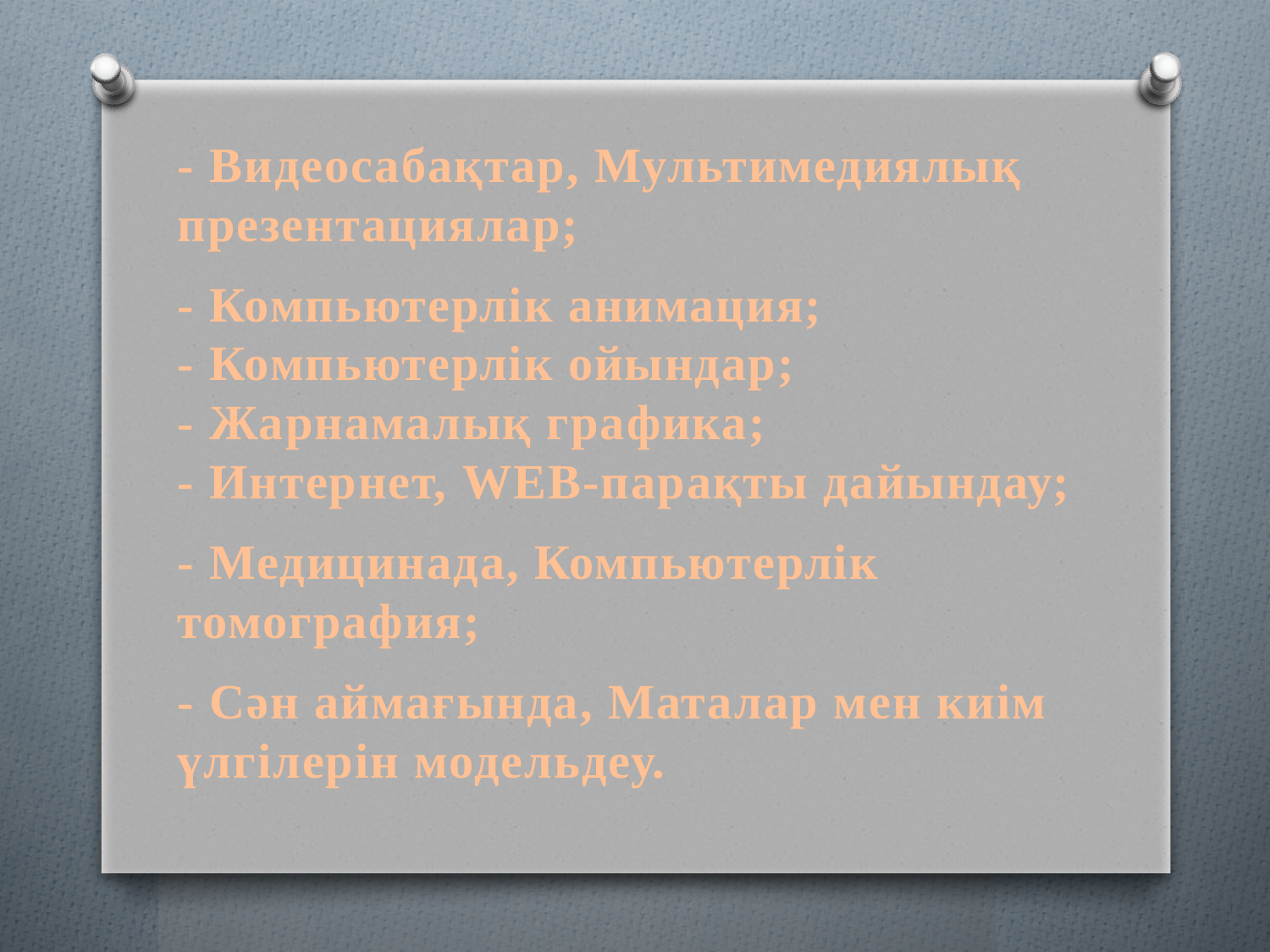

- Видеосабақтар, Мультимедиялық презентациялар;
- Компьютерлік анимация;
- Компьютерлік ойындар;
- Жарнамалық графика;
- Интернет, WEB-парақты дайындау;
- Медицинада, Компьютерлік томография;
- Сән аймағында, Маталар мен киім үлгілерін модельдеу.